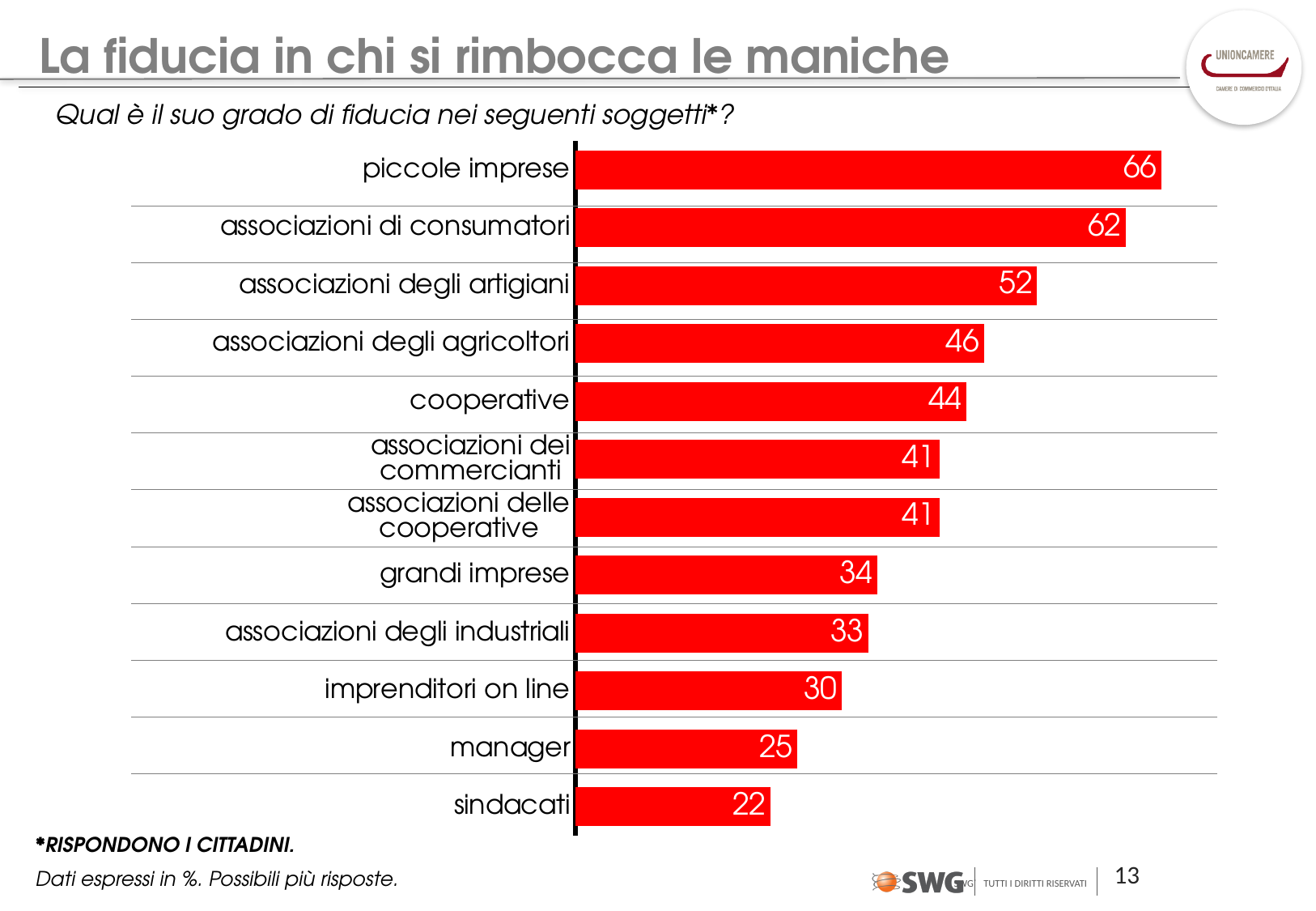

# La fiducia in chi si rimbocca le maniche
Qual è il suo grado di fiducia nei seguenti soggetti*?

### Chart

| Category | Serie 1 |
|---|---|
| piccole imprese | 66.0 |
| associazioni di consumatori | 62.0 |
| associazioni degli artigiani | 52.0 |
| associazioni degli agricoltori | 46.0 |
| cooperative | 44.0 |
| associazioni dei commercianti | 41.0 |
| associazioni delle cooperative | 41.0 |
| grandi imprese | 34.0 |
| associazioni degli industriali | 33.0 |
| imprenditori on line | 30.0 |
| manager | 25.0 |
| sindacati | 22.0 |
*RISPONDONO I CITTADINI.
Dati espressi in %. Possibili più risposte.